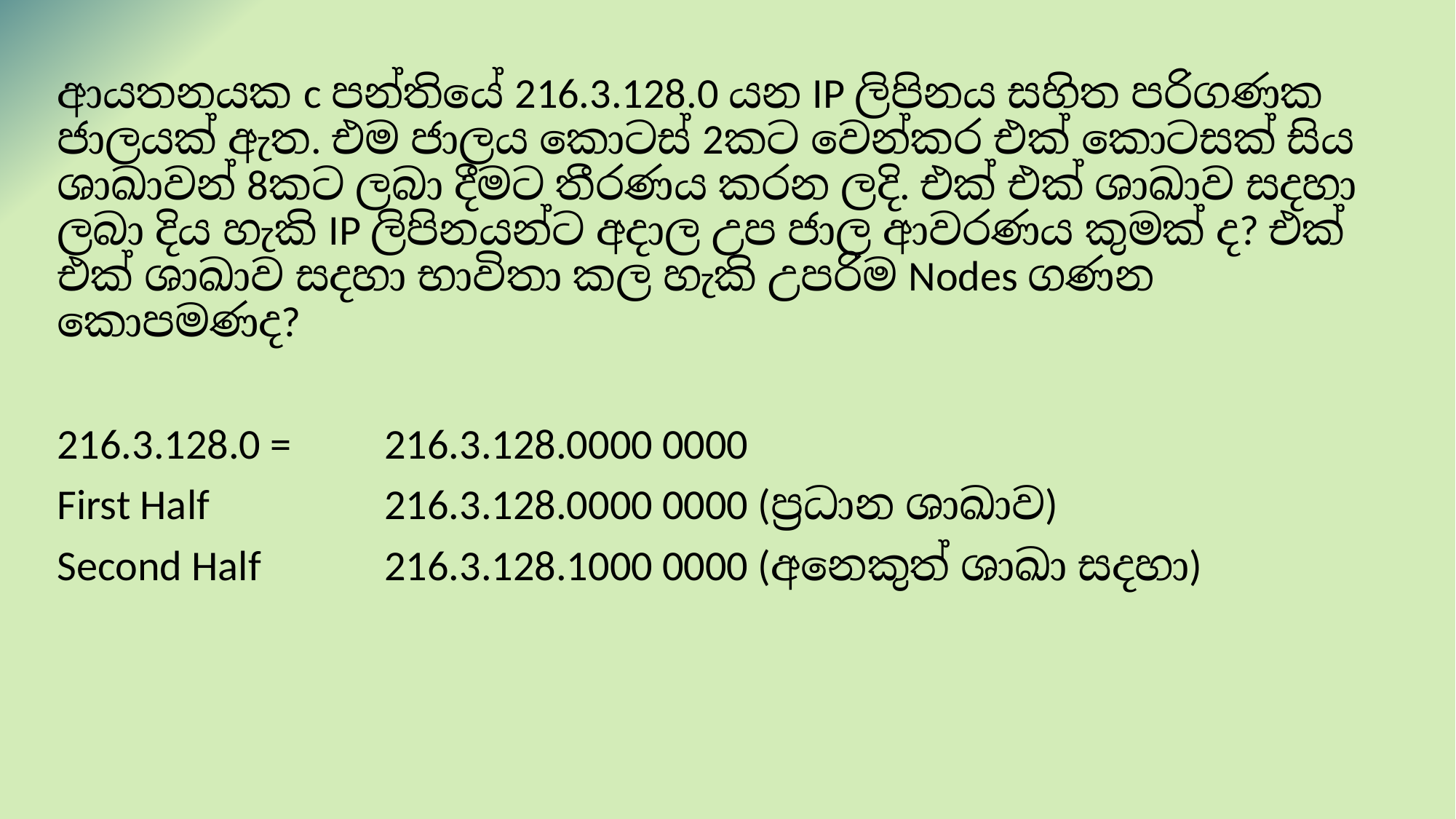

ආයතනයක c පන්තියේ 216.3.128.0 යන IP ලිපිනය සහිත පරිගණක ජාලයක් ඇත. එම ජාලය කොටස් 2කට වෙන්කර එක් කොටසක් සිය ශාඛාවන් 8කට ලබා දීමට තීරණය කරන ලදි. එක් එක් ශාඛාව සදහා ලබා දිය හැකි IP ලිපිනයන්ට අදාල උප ජාල ආවරණය කුමක් ද? එක් එක් ශාඛාව සදහා භාවිතා කල හැකි උපරිම Nodes ගණන කොපමණද?

216.3.128.0 = 	216.3.128.0000 0000
First Half 		216.3.128.0000 0000 (ප්‍රධාන ශාඛාව)
Second Half		216.3.128.1000 0000 (අනෙකුත් ශාඛා සදහා)